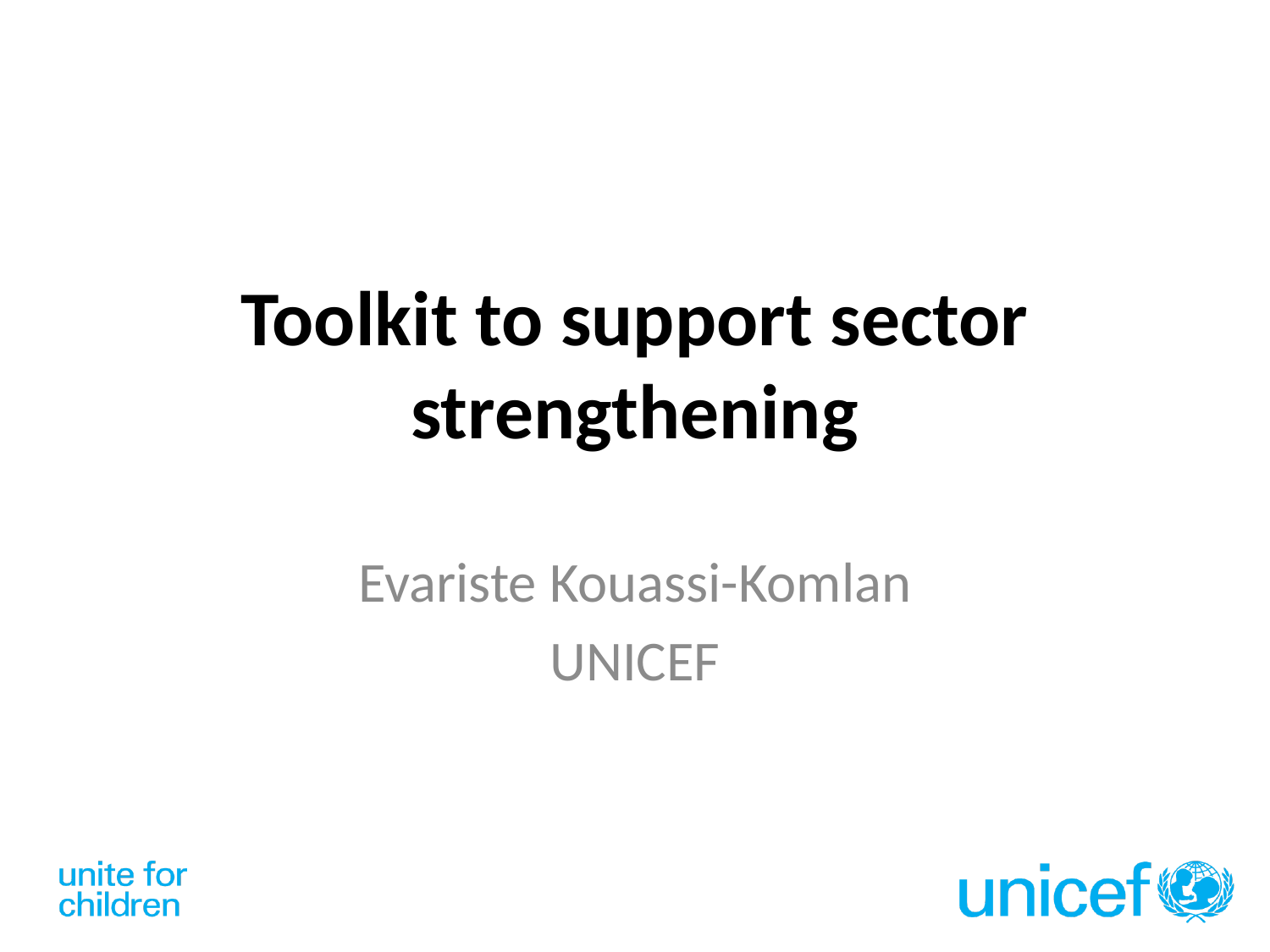

# Toolkit to support sector strengthening
Evariste Kouassi-Komlan
UNICEF